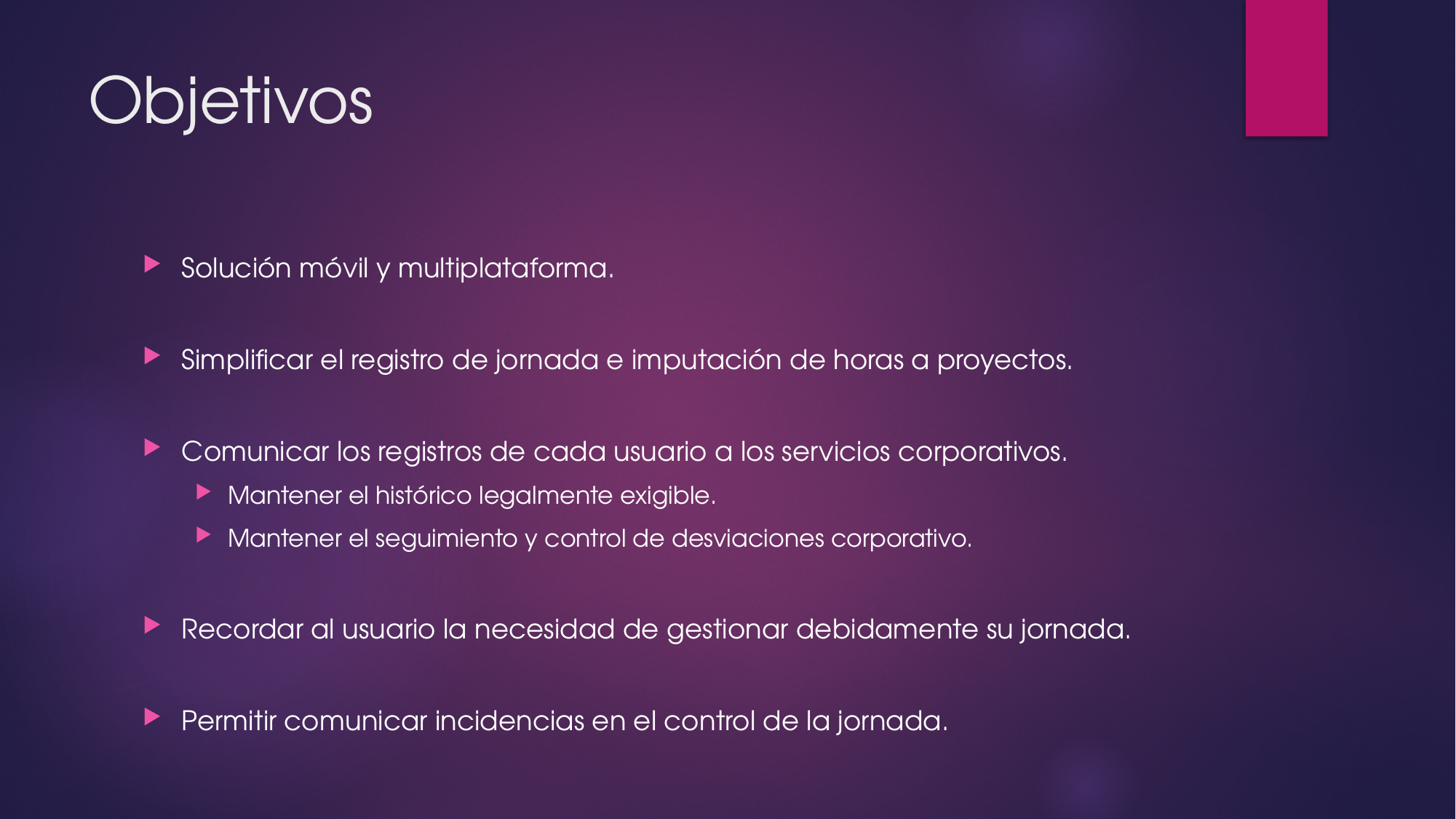

# Objetivos
Solución móvil y multiplataforma.

Simplificar el registro de jornada e imputación de horas a proyectos.

Comunicar los registros de cada usuario a los servicios corporativos.
Mantener el histórico legalmente exigible.
Mantener el seguimiento y control de desviaciones corporativo.

Recordar al usuario la necesidad de gestionar debidamente su jornada.

Permitir comunicar incidencias en el control de la jornada.